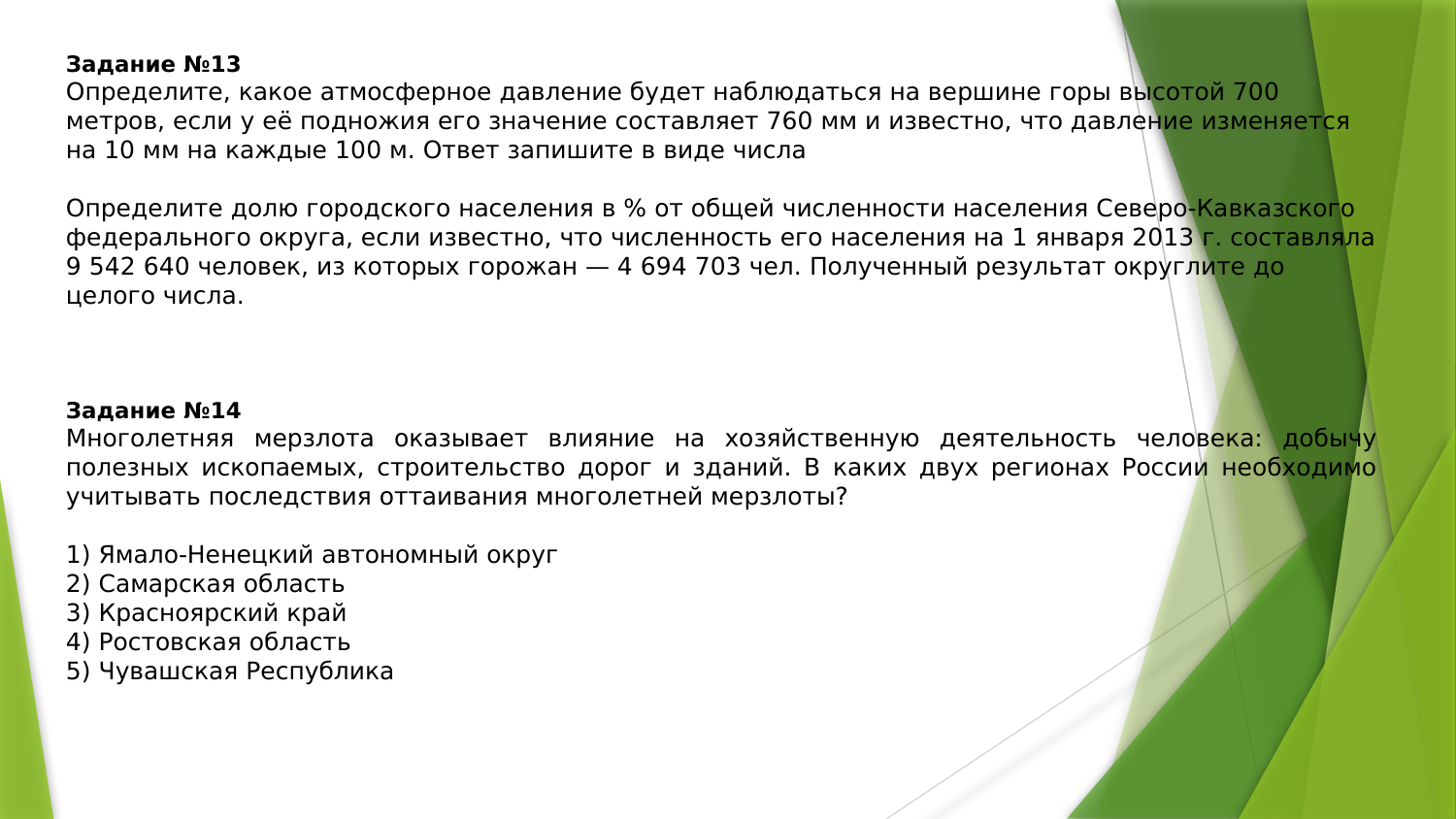

Задание №13
Определите, какое атмосферное давление будет наблюдаться на вершине горы высотой 700 метров, если у её подножия его значение составляет 760 мм и известно, что давление изменяется на 10 мм на каждые 100 м. Ответ запишите в виде числа

Определите долю городского населения в % от общей численности населения Северо-Кавказского федерального округа, если известно, что численность его населения на 1 января 2013 г. составляла 9 542 640 человек, из которых горожан — 4 694 703 чел. Полученный результат округлите до целого числа.

Задание №14
Многолетняя мерзлота оказывает влияние на хозяйственную деятельность человека: добычу полезных ископаемых, строительство дорог и зданий. В каких двух регионах России необходимо учитывать последствия оттаивания многолетней мерзлоты?

1) Ямало-Ненецкий автономный округ
2) Самарская область
3) Красноярский край
4) Ростовская область
5) Чувашская Республика